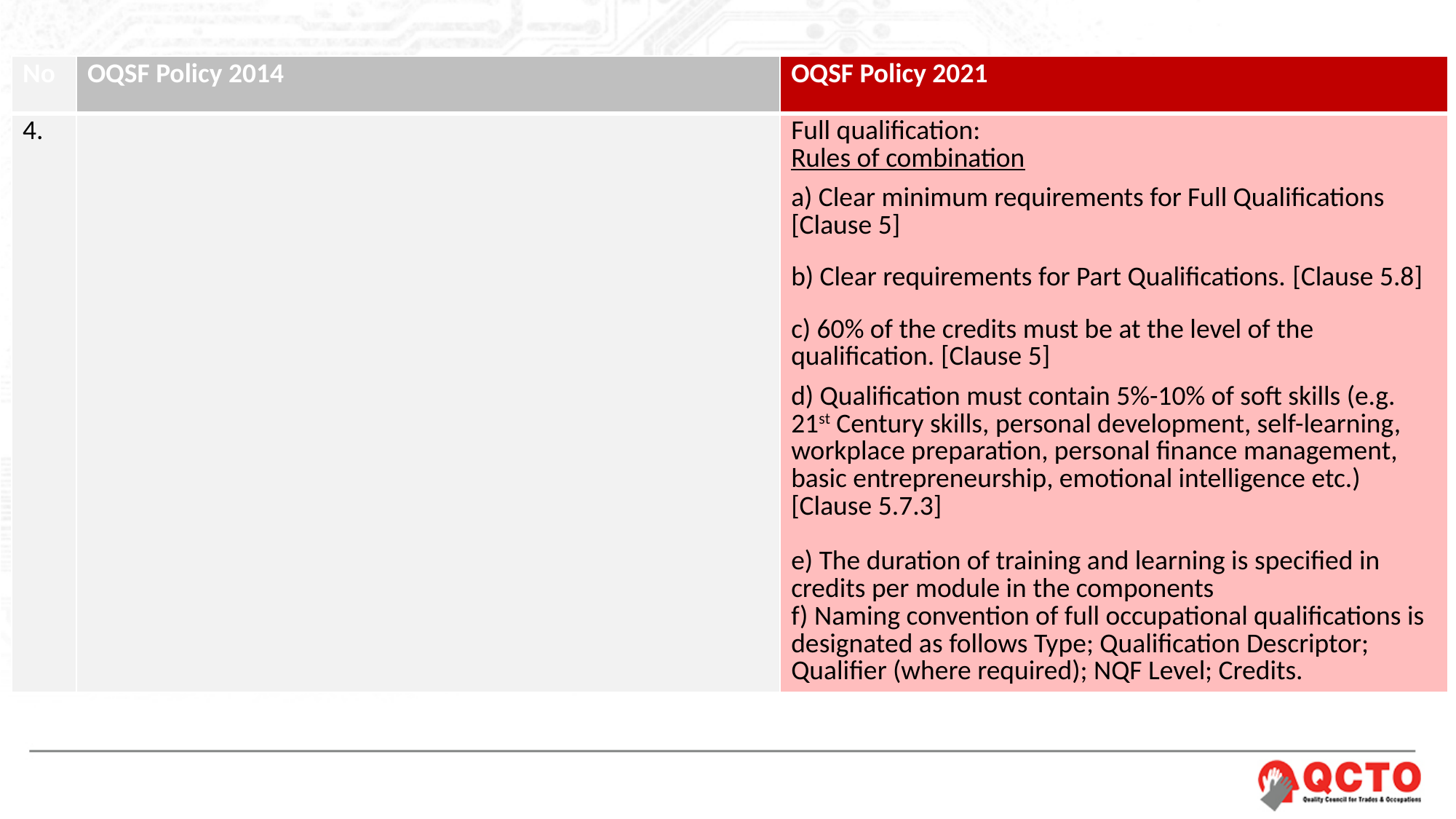

#
| No | OQSF Policy 2014 | OQSF Policy 2021 |
| --- | --- | --- |
| 4. |  | Full qualification: Rules of combination a) Clear minimum requirements for Full Qualifications [Clause 5] b) Clear requirements for Part Qualifications. [Clause 5.8] c) 60% of the credits must be at the level of the qualification. [Clause 5] d) Qualification must contain 5%-10% of soft skills (e.g. 21st Century skills, personal development, self-learning, workplace preparation, personal finance management, basic entrepreneurship, emotional intelligence etc.) [Clause 5.7.3] e) The duration of training and learning is specified in credits per module in the components f) Naming convention of full occupational qualifications is designated as follows Type; Qualification Descriptor; Qualifier (where required); NQF Level; Credits. |